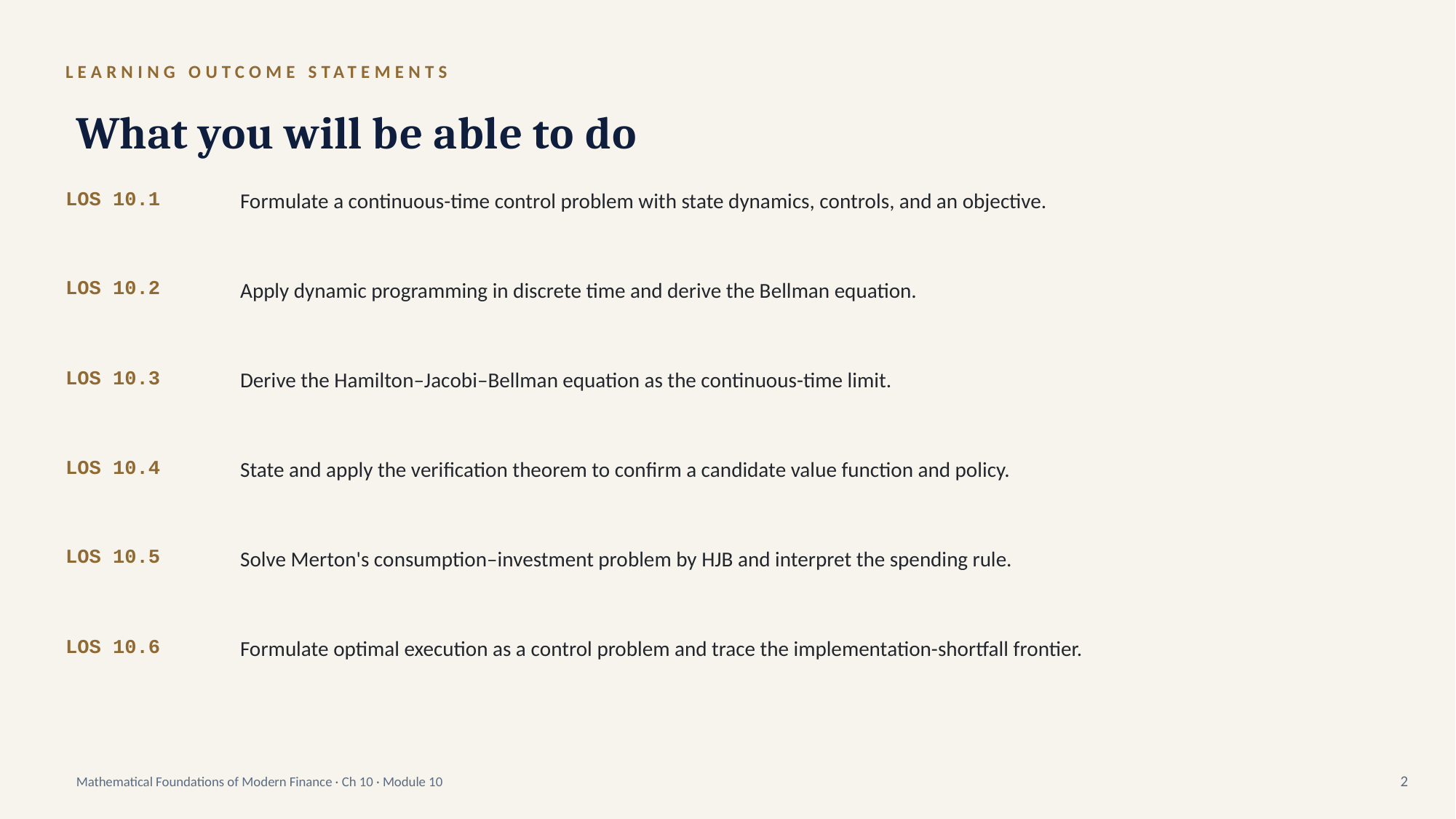

LEARNING OUTCOME STATEMENTS
What you will be able to do
LOS 10.1
Formulate a continuous-time control problem with state dynamics, controls, and an objective.
LOS 10.2
Apply dynamic programming in discrete time and derive the Bellman equation.
LOS 10.3
Derive the Hamilton–Jacobi–Bellman equation as the continuous-time limit.
LOS 10.4
State and apply the verification theorem to confirm a candidate value function and policy.
LOS 10.5
Solve Merton's consumption–investment problem by HJB and interpret the spending rule.
LOS 10.6
Formulate optimal execution as a control problem and trace the implementation-shortfall frontier.
Mathematical Foundations of Modern Finance · Ch 10 · Module 10
2